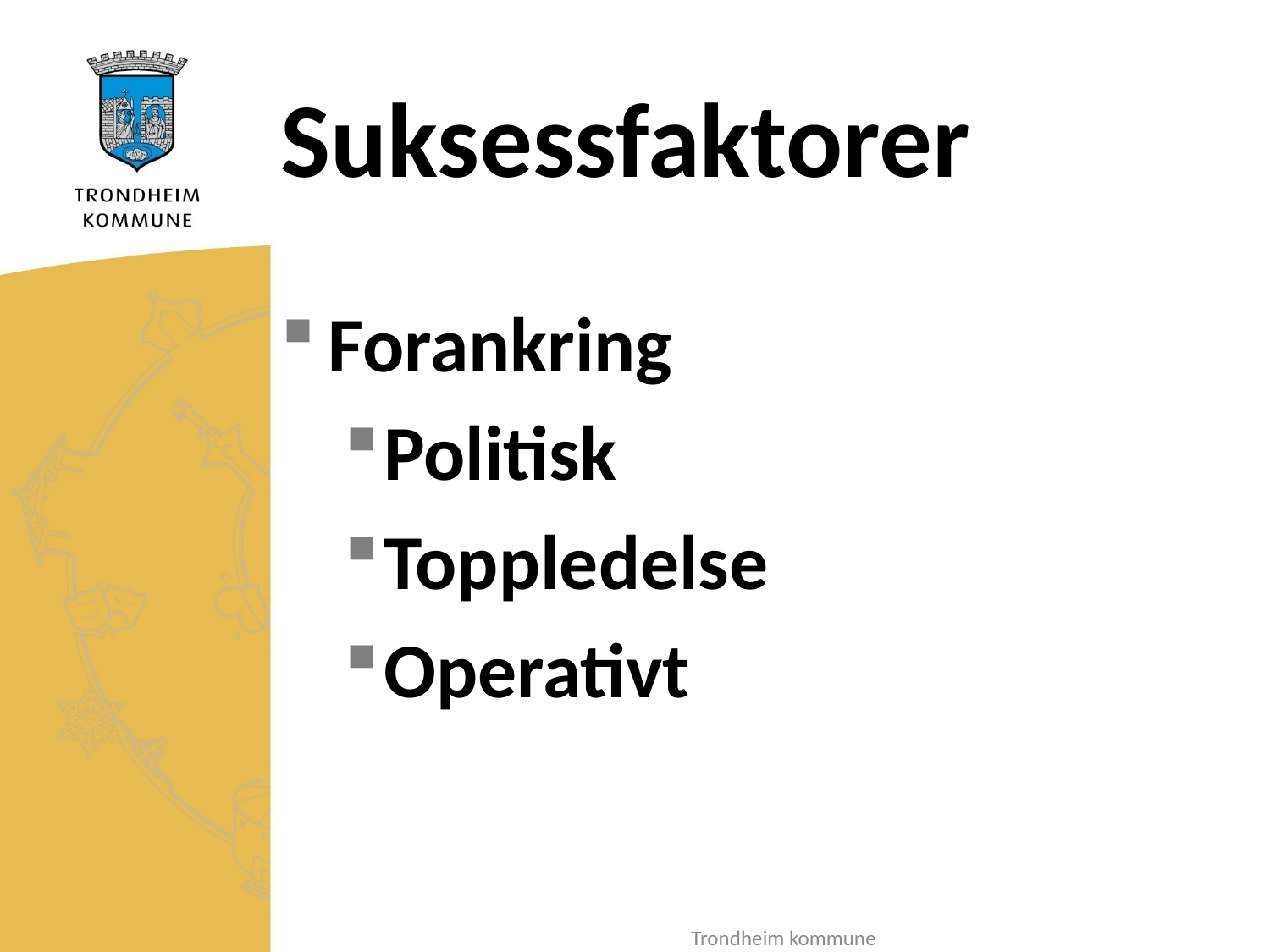

# Suksessfaktorer

Forankring
Politisk
Toppledelse
Operativt

Trondheim kommune